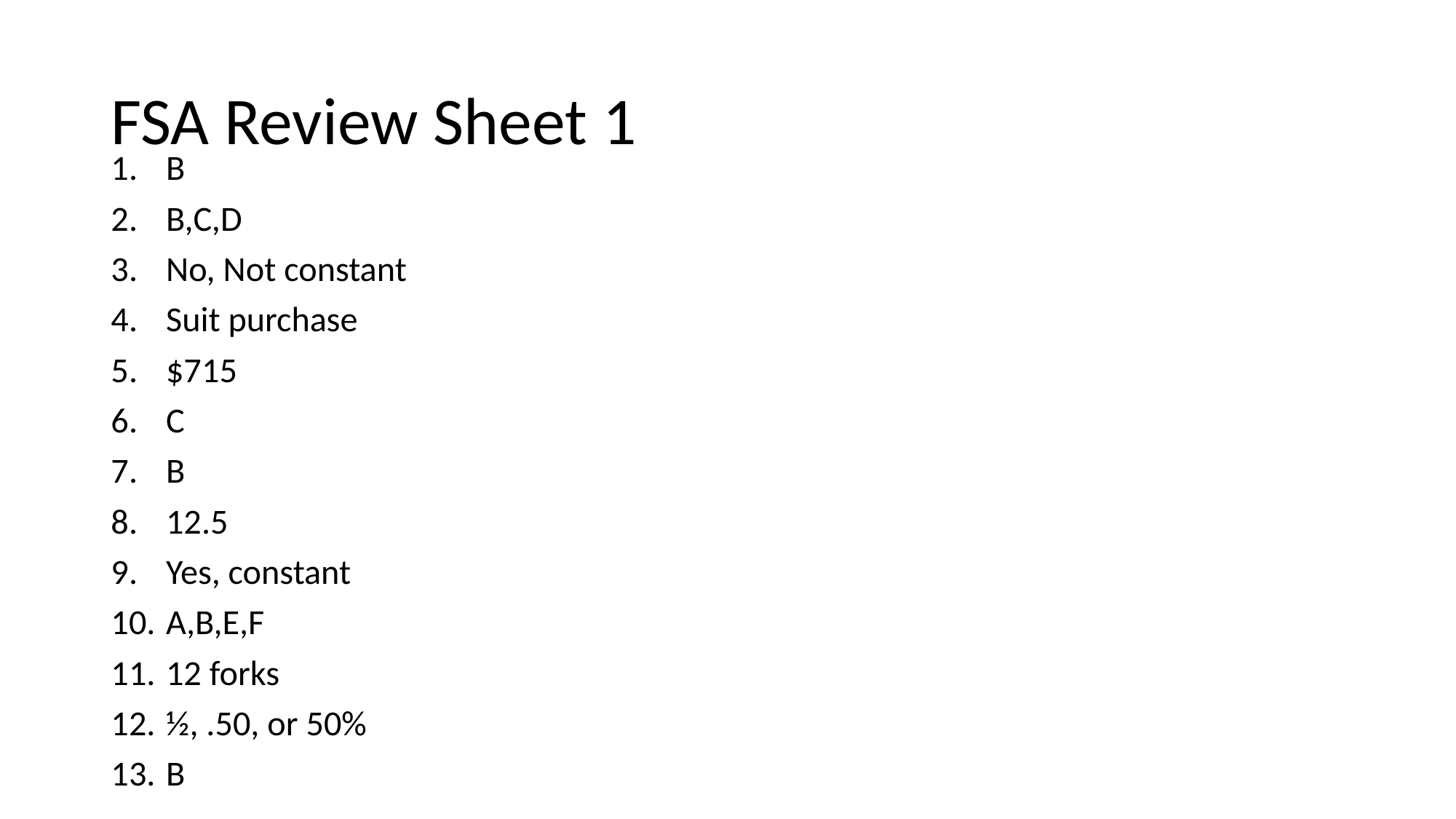

# FSA Review Sheet 1
B
B,C,D
No, Not constant
Suit purchase
$715
C
B
12.5
Yes, constant
A,B,E,F
12 forks
½, .50, or 50%
B